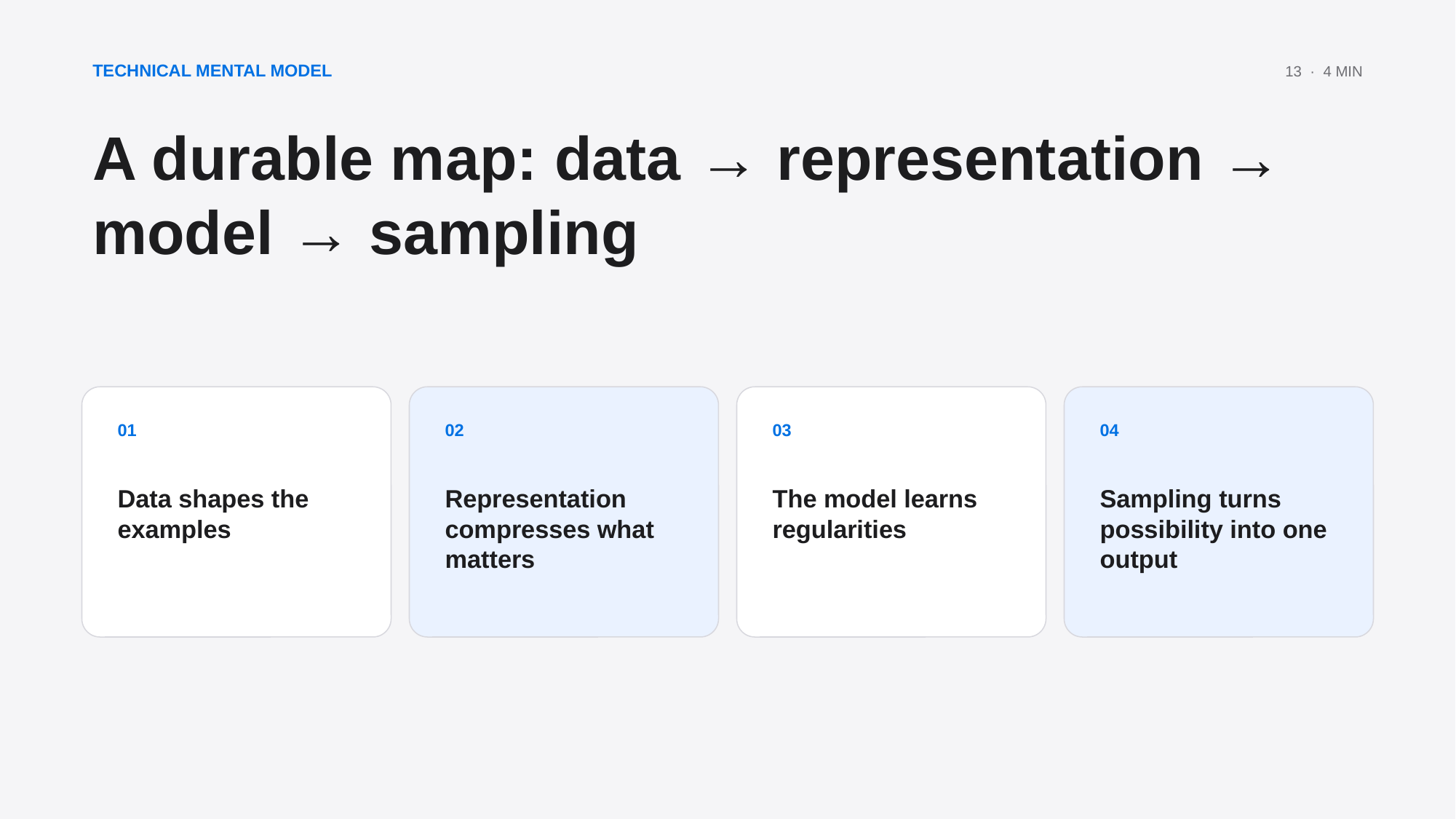

TECHNICAL MENTAL MODEL
13  ·  4 MIN
A durable map: data → representation → model → sampling

01
02
03
04
Data shapes the examples
Representation compresses what matters
The model learns regularities
Sampling turns possibility into one output